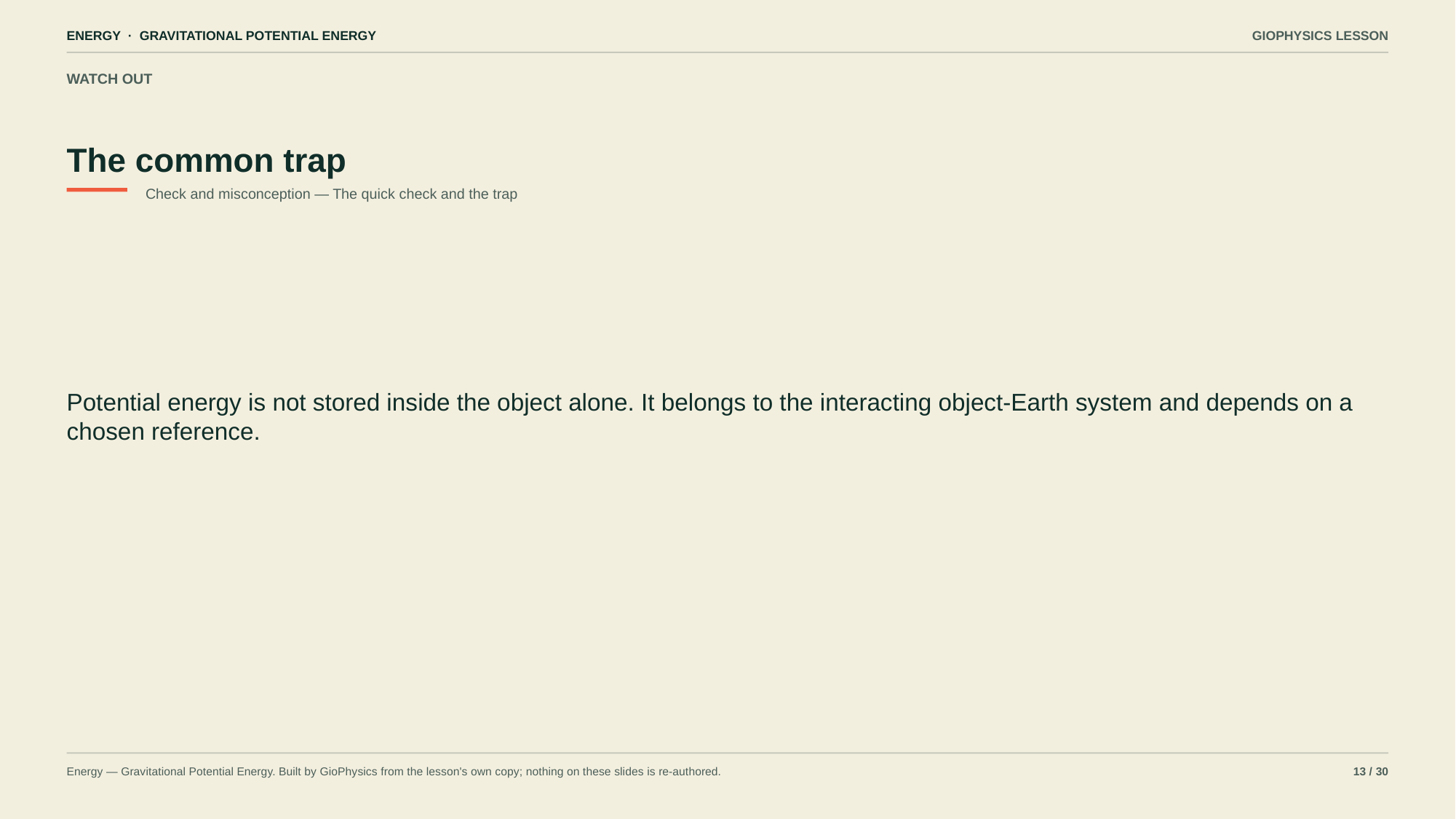

ENERGY  ·  GRAVITATIONAL POTENTIAL ENERGY
GIOPHYSICS LESSON

WATCH OUT
The common trap
Check and misconception — The quick check and the trap

Potential energy is not stored inside the object alone. It belongs to the interacting object-Earth system and depends on a chosen reference.

Energy — Gravitational Potential Energy. Built by GioPhysics from the lesson's own copy; nothing on these slides is re-authored.
13 / 30